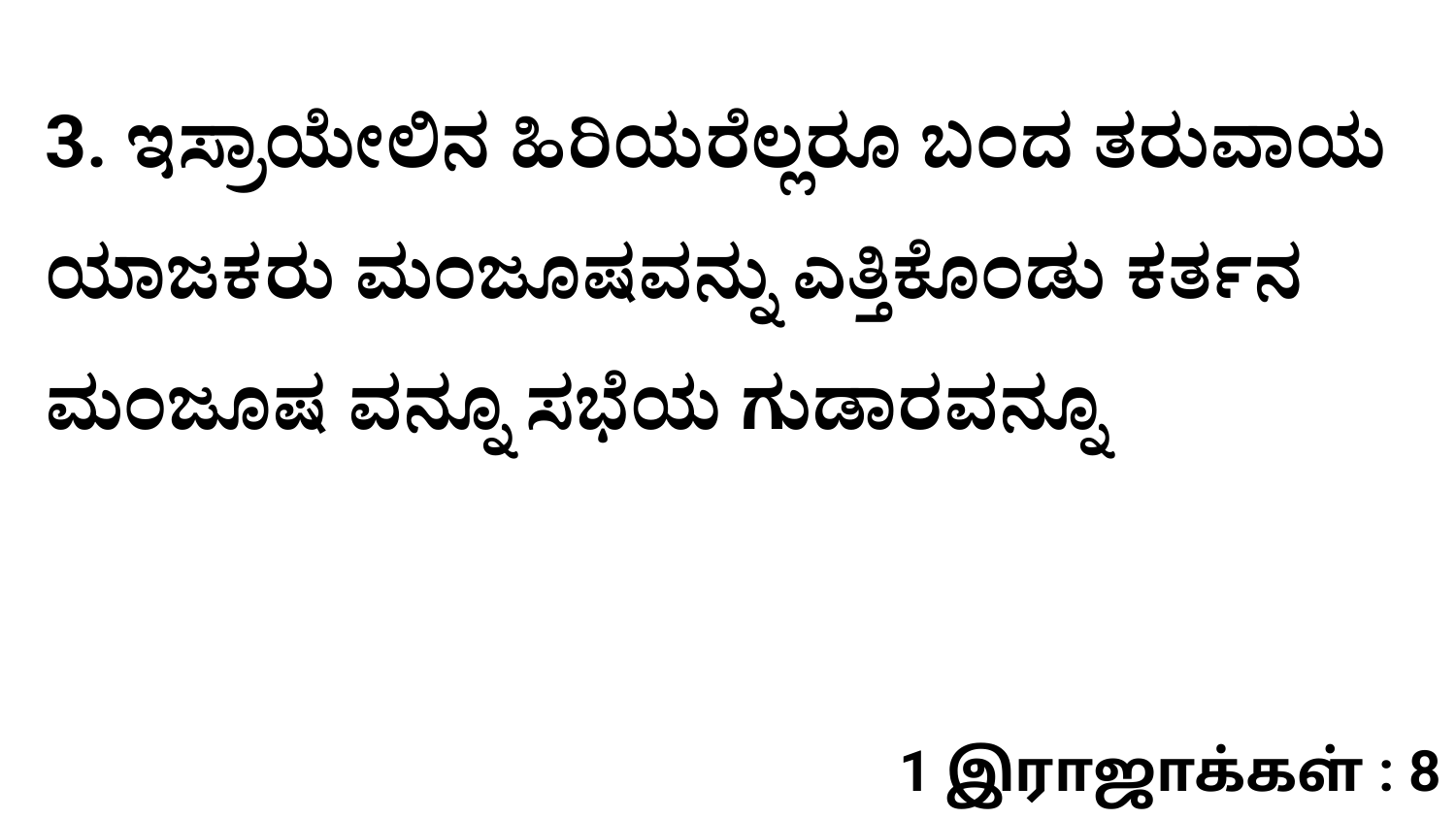

3. ಇಸ್ರಾಯೇಲಿನ ಹಿರಿಯರೆಲ್ಲರೂ ಬಂದ ತರುವಾಯ ಯಾಜಕರು ಮಂಜೂಷವನ್ನು ಎತ್ತಿಕೊಂಡು ಕರ್ತನ ಮಂಜೂಷ ವನ್ನೂ ಸಭೆಯ ಗುಡಾರವನ್ನೂ
1 இராஜாக்கள் : 8